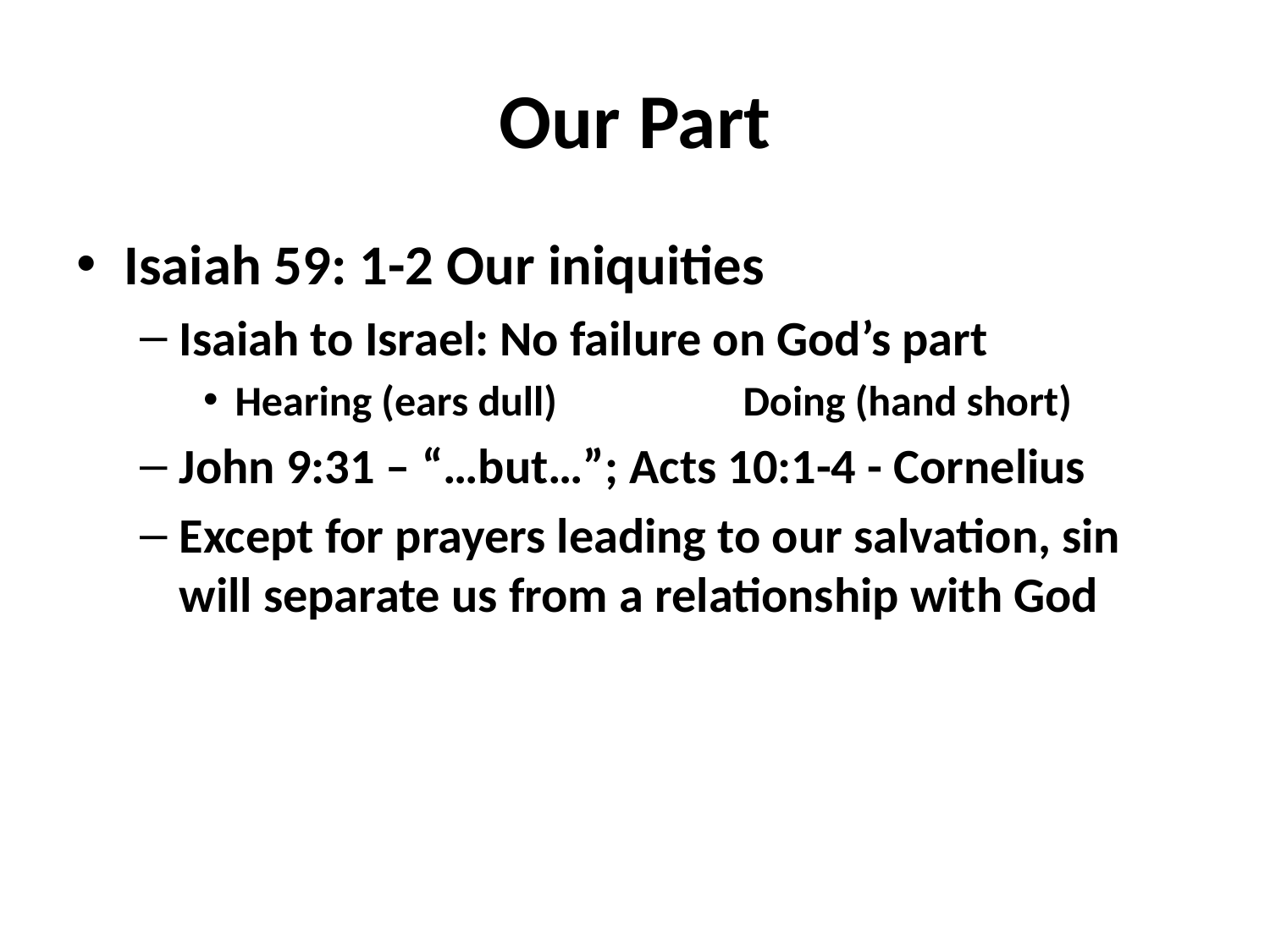

# Our Part
Isaiah 59: 1-2 Our iniquities
Isaiah to Israel: No failure on God’s part
Hearing (ears dull)		Doing (hand short)
John 9:31 – “…but…”; Acts 10:1-4 - Cornelius
Except for prayers leading to our salvation, sin will separate us from a relationship with God